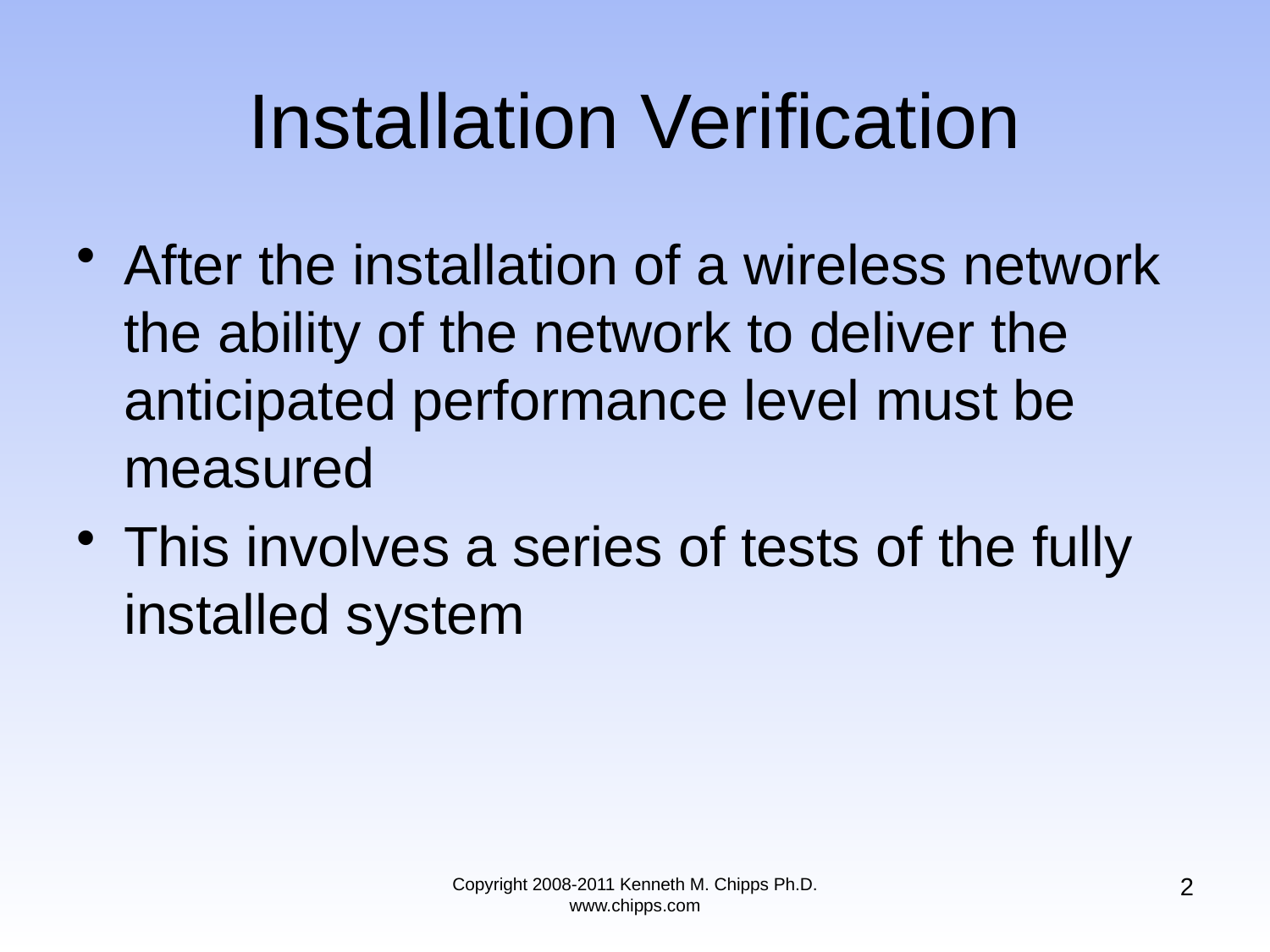

# Installation Verification
After the installation of a wireless network the ability of the network to deliver the anticipated performance level must be measured
This involves a series of tests of the fully installed system
2
Copyright 2008-2011 Kenneth M. Chipps Ph.D. www.chipps.com